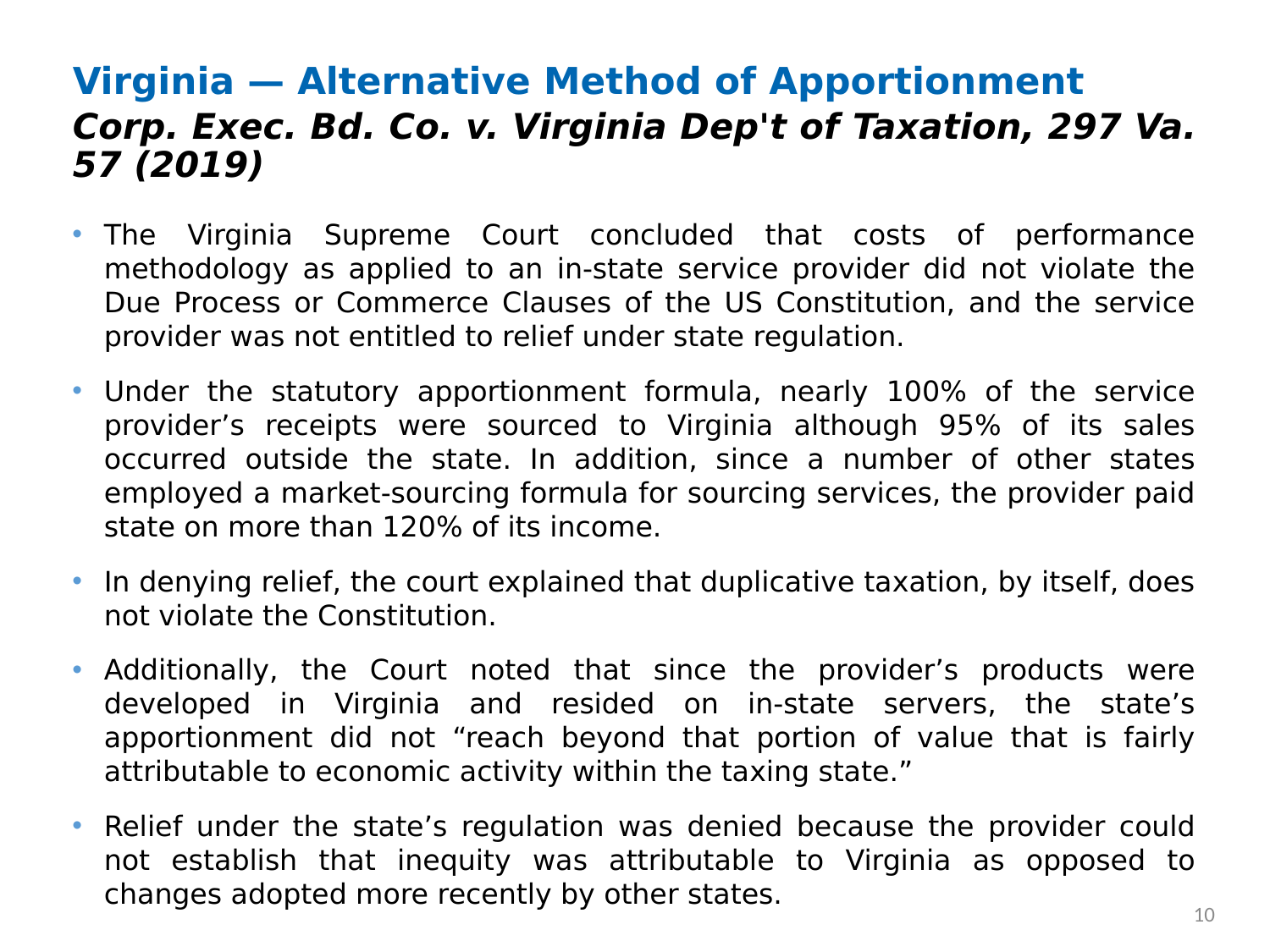

# Virginia — Alternative Method of Apportionment
Corp. Exec. Bd. Co. v. Virginia Dep't of Taxation, 297 Va. 57 (2019)
The Virginia Supreme Court concluded that costs of performance methodology as applied to an in-state service provider did not violate the Due Process or Commerce Clauses of the US Constitution, and the service provider was not entitled to relief under state regulation.
Under the statutory apportionment formula, nearly 100% of the service provider’s receipts were sourced to Virginia although 95% of its sales occurred outside the state. In addition, since a number of other states employed a market-sourcing formula for sourcing services, the provider paid state on more than 120% of its income.
In denying relief, the court explained that duplicative taxation, by itself, does not violate the Constitution.
Additionally, the Court noted that since the provider’s products were developed in Virginia and resided on in-state servers, the state’s apportionment did not “reach beyond that portion of value that is fairly attributable to economic activity within the taxing state.”
Relief under the state’s regulation was denied because the provider could not establish that inequity was attributable to Virginia as opposed to changes adopted more recently by other states.
10